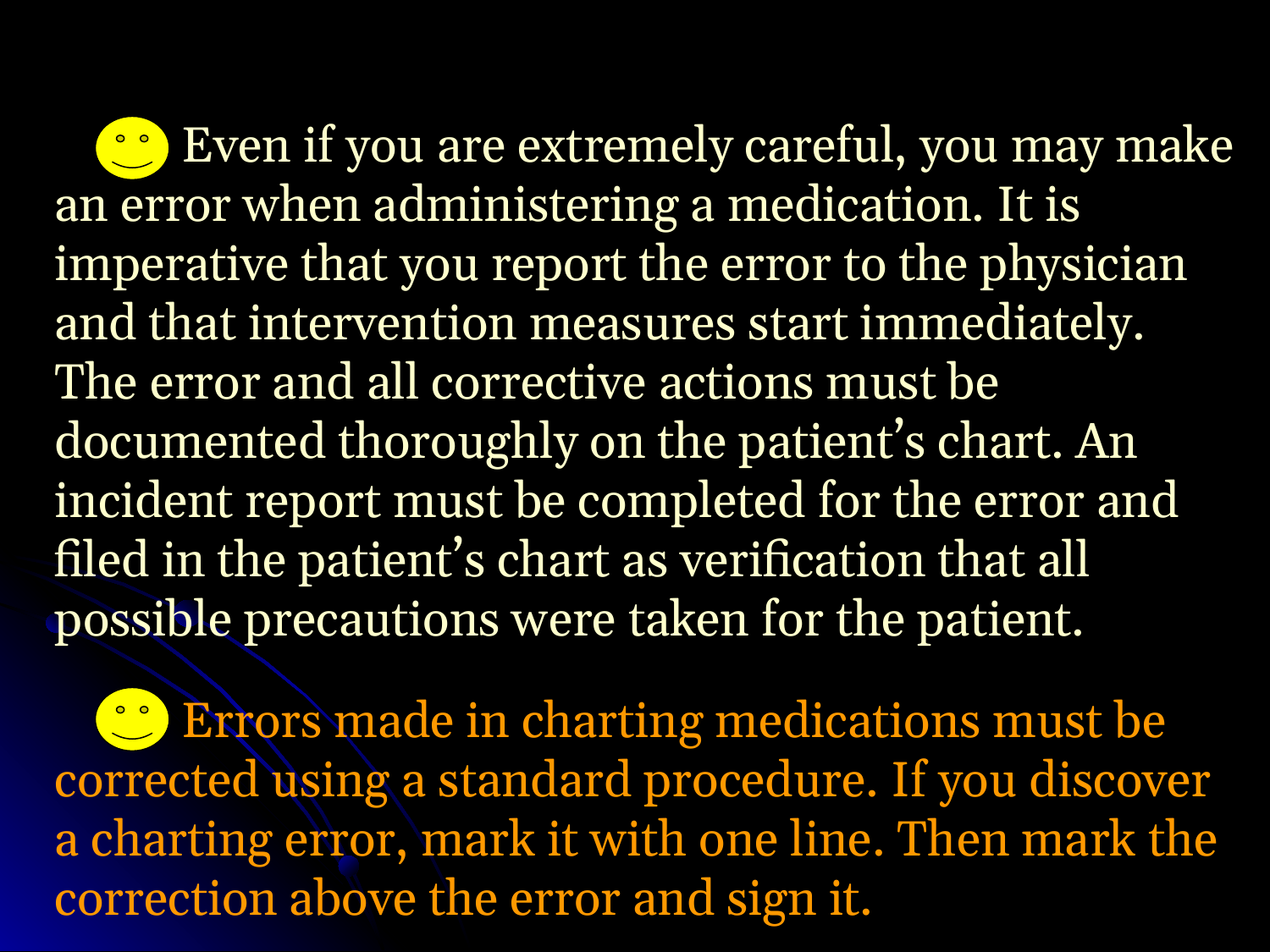

Even if you are extremely careful, you may make an error when administering a medication. It is imperative that you report the error to the physician and that intervention measures start immediately. The error and all corrective actions must be documented thoroughly on the patient’s chart. An incident report must be completed for the error and filed in the patient’s chart as verification that all possible precautions were taken for the patient.

	Errors made in charting medications must be corrected using a standard procedure. If you discover a charting error, mark it with one line. Then mark the correction above the error and sign it.